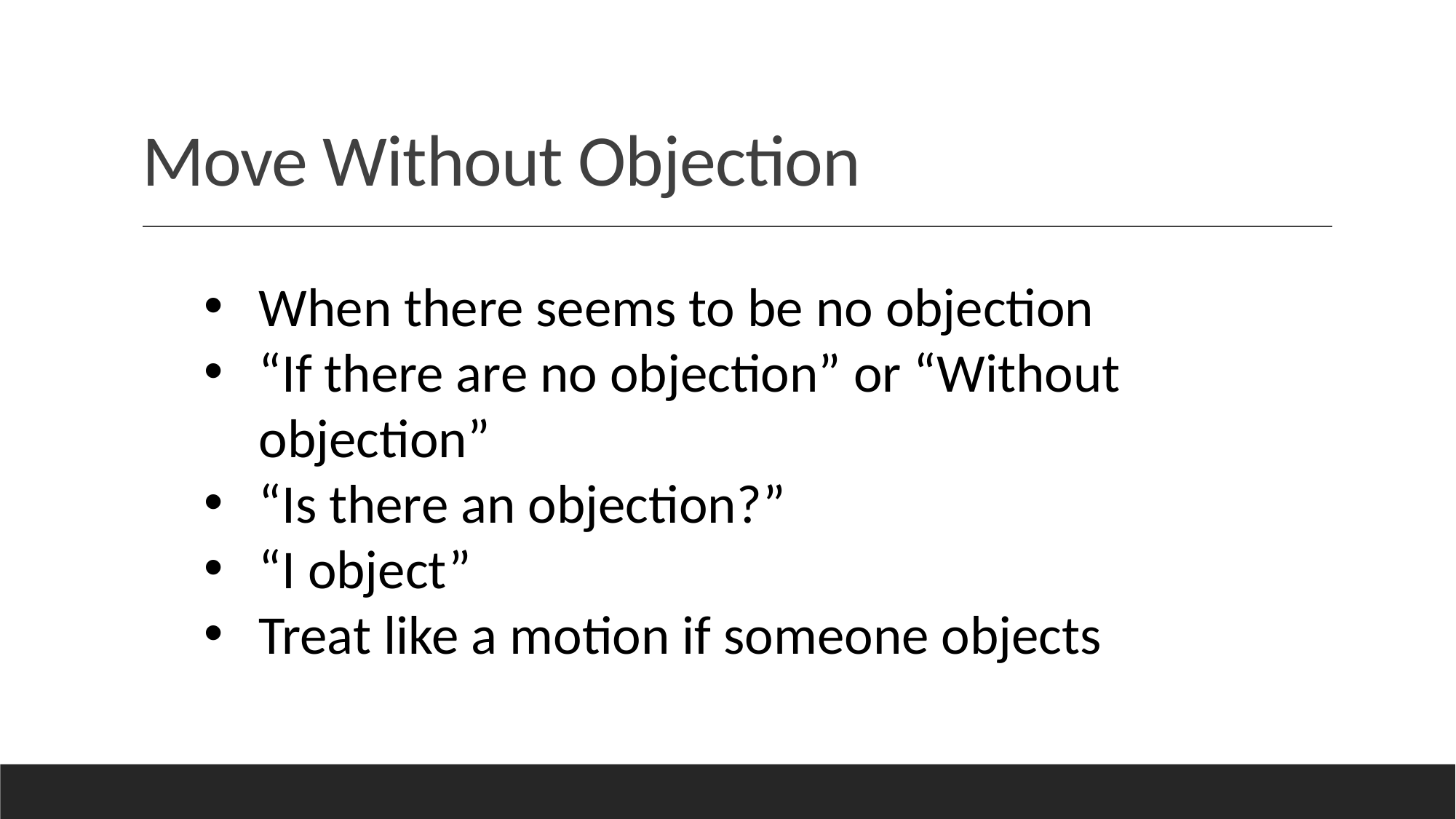

# Move Without Objection
When there seems to be no objection
“If there are no objection” or “Without objection”
“Is there an objection?”
“I object”
Treat like a motion if someone objects